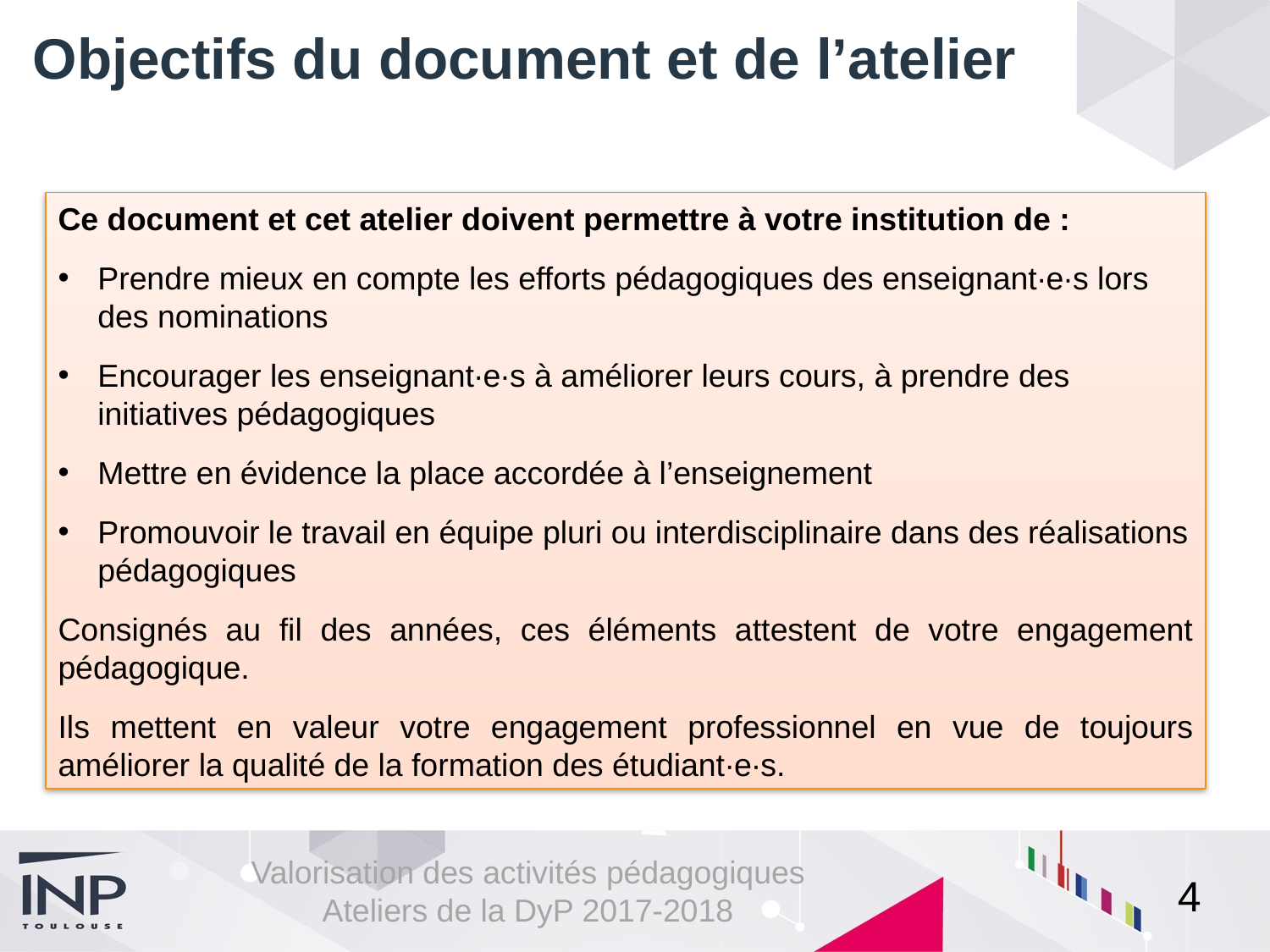

# Objectifs du document et de l’atelier
Ce document et cet atelier doivent permettre à votre institution de :
Prendre mieux en compte les efforts pédagogiques des enseignant∙e∙s lors des nominations
Encourager les enseignant∙e∙s à améliorer leurs cours, à prendre des initiatives pédagogiques
Mettre en évidence la place accordée à l’enseignement
Promouvoir le travail en équipe pluri ou interdisciplinaire dans des réalisations pédagogiques
Consignés au fil des années, ces éléments attestent de votre engagement pédagogique.
Ils mettent en valeur votre engagement professionnel en vue de toujours améliorer la qualité de la formation des étudiant∙e∙s.

4